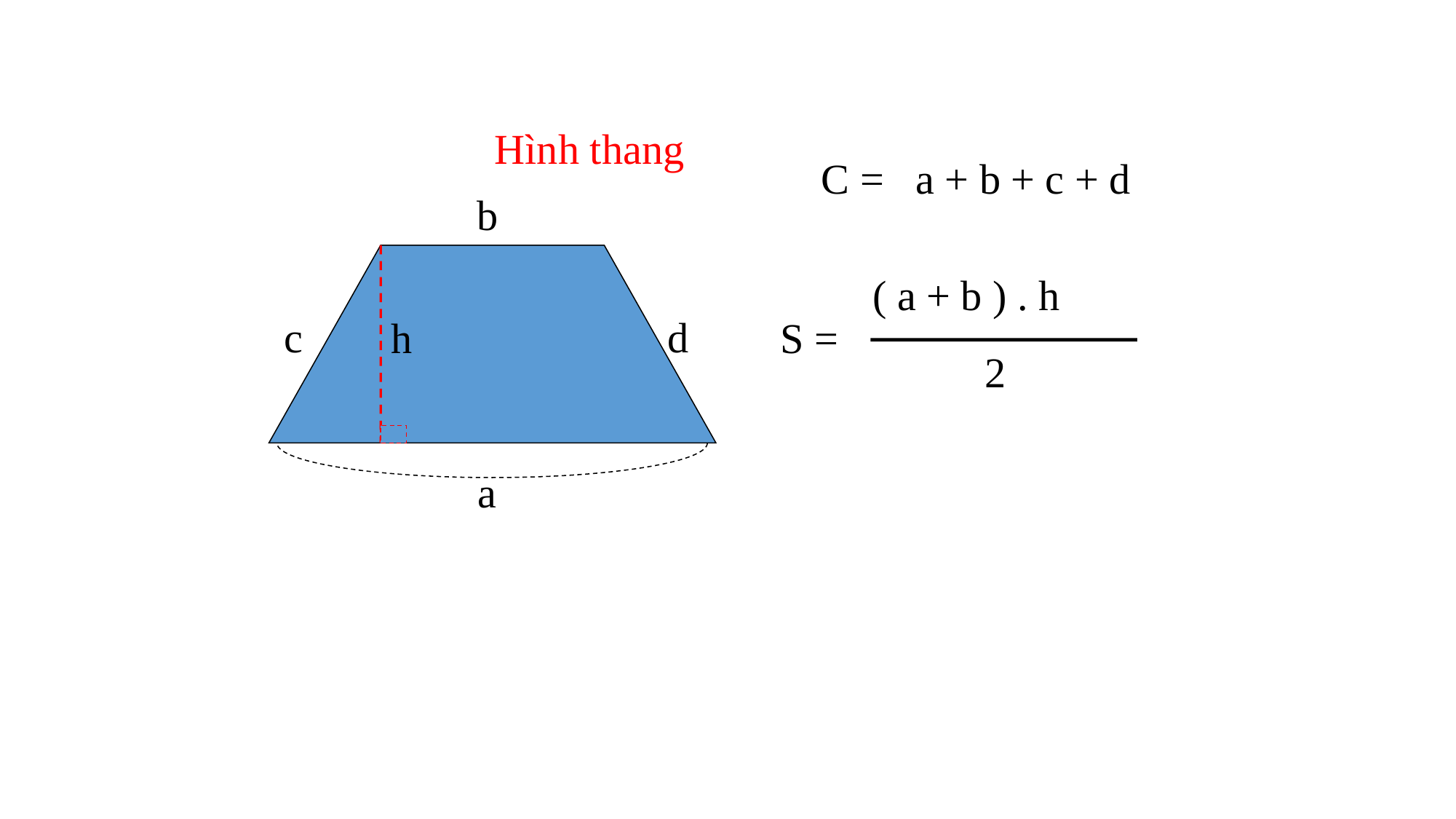

Hình thang
C =   a + b + c + d
b

( a + b ) . h
c
d
h
 S =

2

a